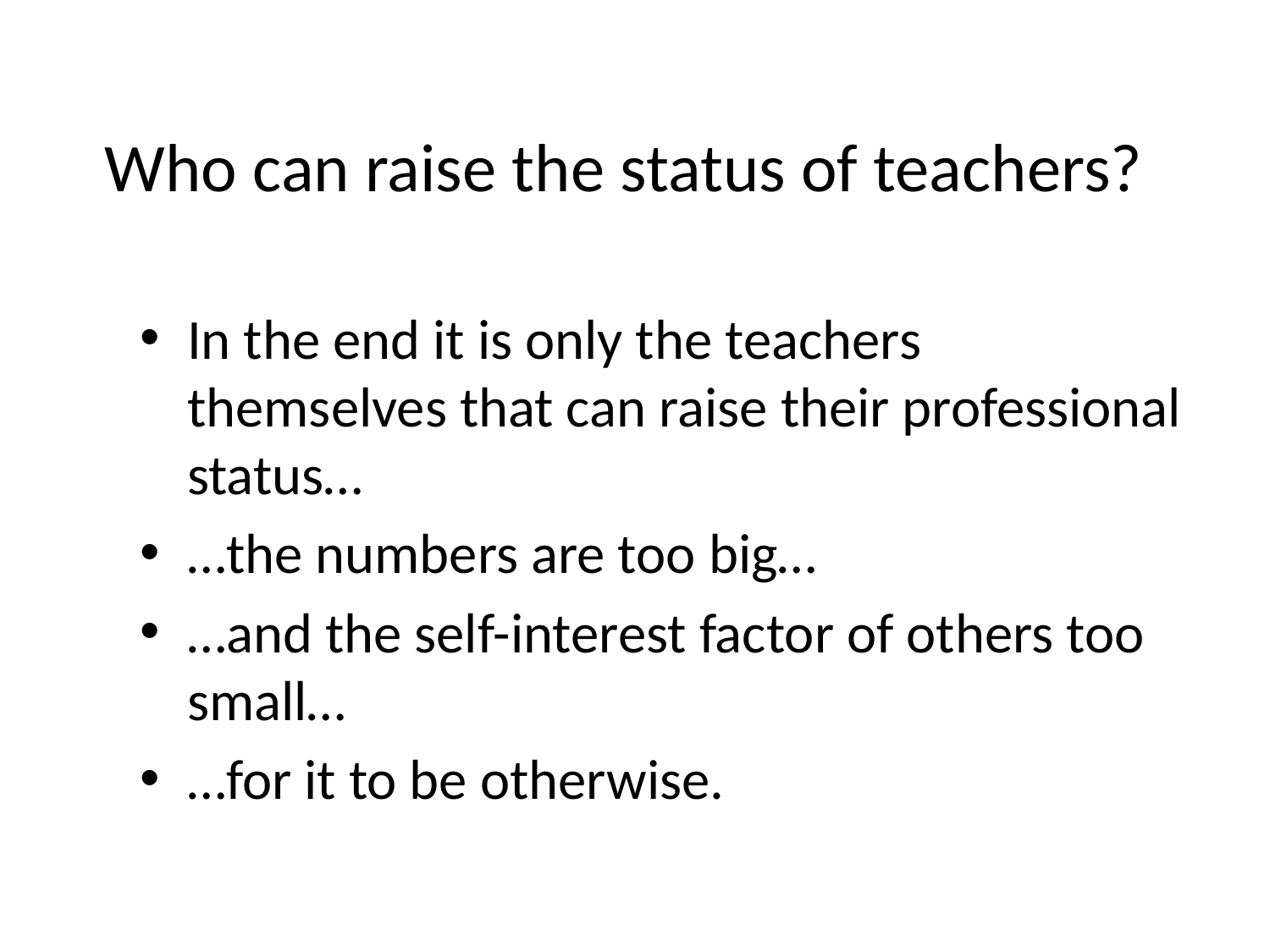

# Who can raise the status of teachers?
In the end it is only the teachers themselves that can raise their professional status…
…the numbers are too big…
…and the self-interest factor of others too small…
…for it to be otherwise.